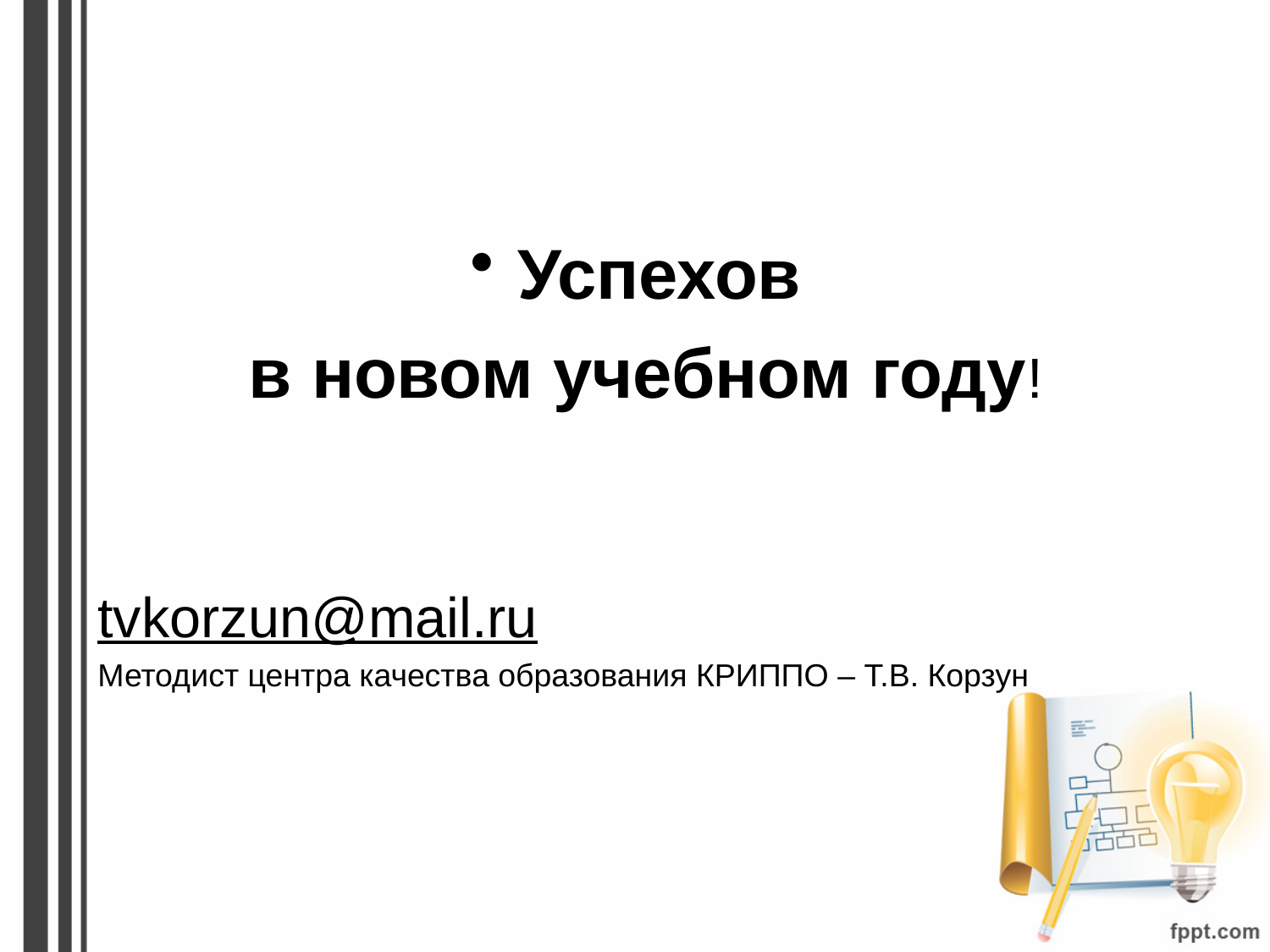

#
Успехов
в новом учебном году!

tvkorzun@mail.ru
Методист центра качества образования КРИППО – Т.В. Корзун